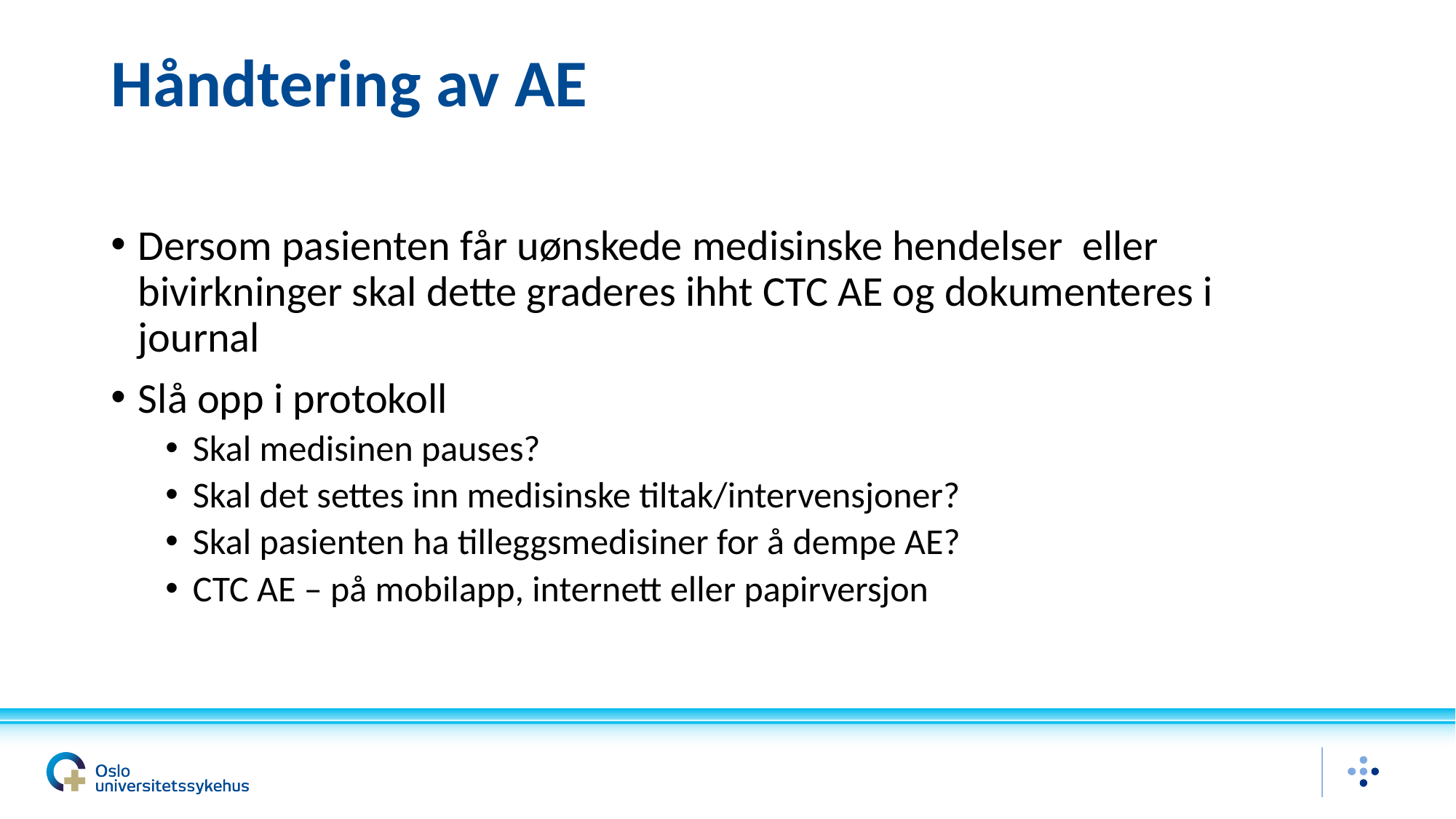

# Håndtering av AE
Dersom pasienten får uønskede medisinske hendelser  eller bivirkninger skal dette graderes ihht CTC AE og dokumenteres i journal
Slå opp i protokoll
Skal medisinen pauses?
Skal det settes inn medisinske tiltak/intervensjoner?
Skal pasienten ha tilleggsmedisiner for å dempe AE?
CTC AE – på mobilapp, internett eller papirversjon